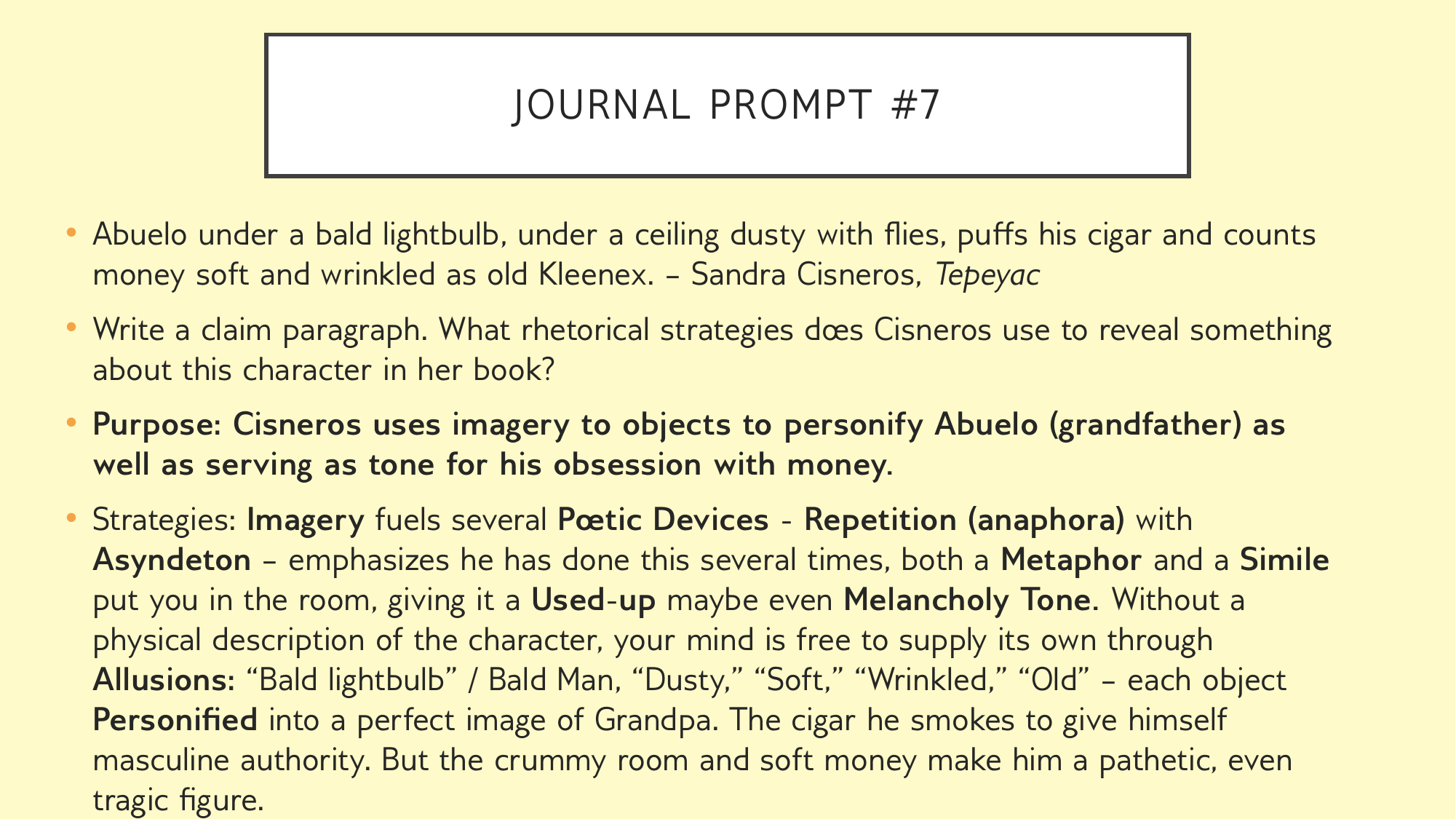

# Journal Prompt #7
Abuelo under a bald lightbulb, under a ceiling dusty with flies, puffs his cigar and counts money soft and wrinkled as old Kleenex. – Sandra Cisneros, Tepeyac
Write a claim paragraph. What rhetorical strategies does Cisneros use to reveal something about this character in her book?
Purpose: Cisneros uses imagery to objects to personify Abuelo (grandfather) as well as serving as tone for his obsession with money.
Strategies: Imagery fuels several Poetic Devices - Repetition (anaphora) with Asyndeton – emphasizes he has done this several times, both a Metaphor and a Simile put you in the room, giving it a Used-up maybe even Melancholy Tone. Without a physical description of the character, your mind is free to supply its own through Allusions: “Bald lightbulb” / Bald Man, “Dusty,” “Soft,” “Wrinkled,” “Old” – each object Personified into a perfect image of Grandpa. The cigar he smokes to give himself masculine authority. But the crummy room and soft money make him a pathetic, even tragic figure.